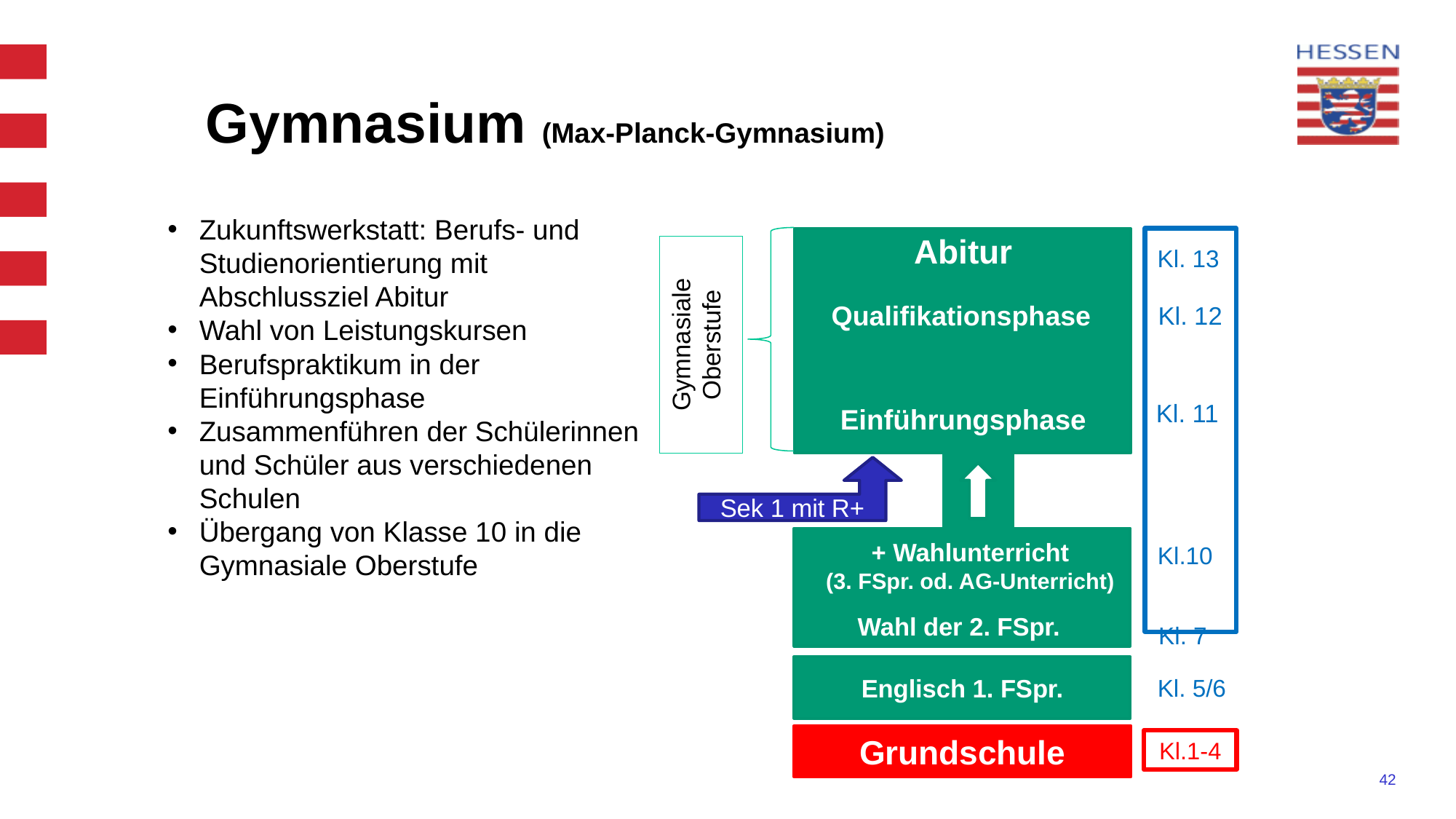

Gymnasium (Max-Planck-Gymnasium)
Zukunftswerkstatt: Berufs- und Studienorientierung mit Abschlussziel Abitur
Wahl von Leistungskursen
Berufspraktikum in der Einführungsphase
Zusammenführen der Schülerinnen und Schüler aus verschiedenen Schulen
Übergang von Klasse 10 in die Gymnasiale Oberstufe
Abitur

Gymnasiale Oberstufe
Kl. 13
Qualifikationsphase
Kl. 12
Kl. 11
Einführungsphase

Sek 1 mit R+

Kl.10
Wahl der 2. FSpr.
+ Wahlunterricht
(3. FSpr. od. AG-Unterricht)
Kl. 7
Englisch 1. FSpr.
Kl. 5/6
Grundschule
Kl.1-4